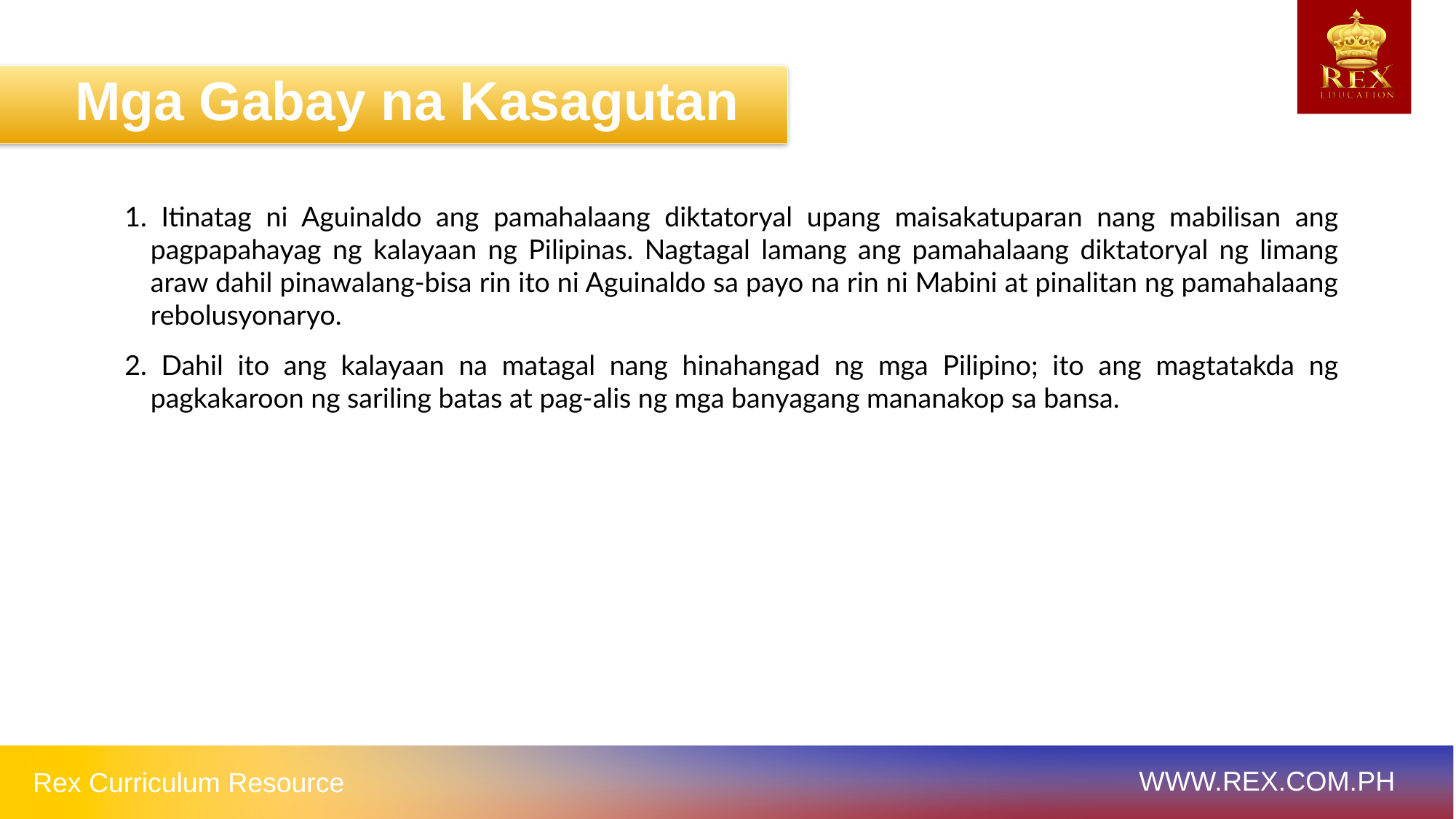

Mga Gabay na Kasagutan

1. Itinatag ni Aguinaldo ang pamahalaang diktatoryal upang maisakatuparan nang mabilisan ang pagpapahayag ng kalayaan ng Pilipinas. Nagtagal lamang ang pamahalaang diktatoryal ng limang araw dahil pinawalang-bisa rin ito ni Aguinaldo sa payo na rin ni Mabini at pinalitan ng pamahalaang rebolusyonaryo.
2. Dahil ito ang kalayaan na matagal nang hinahangad ng mga Pilipino; ito ang magtatakda ng pagkakaroon ng sariling batas at pag-alis ng mga banyagang mananakop sa bansa.